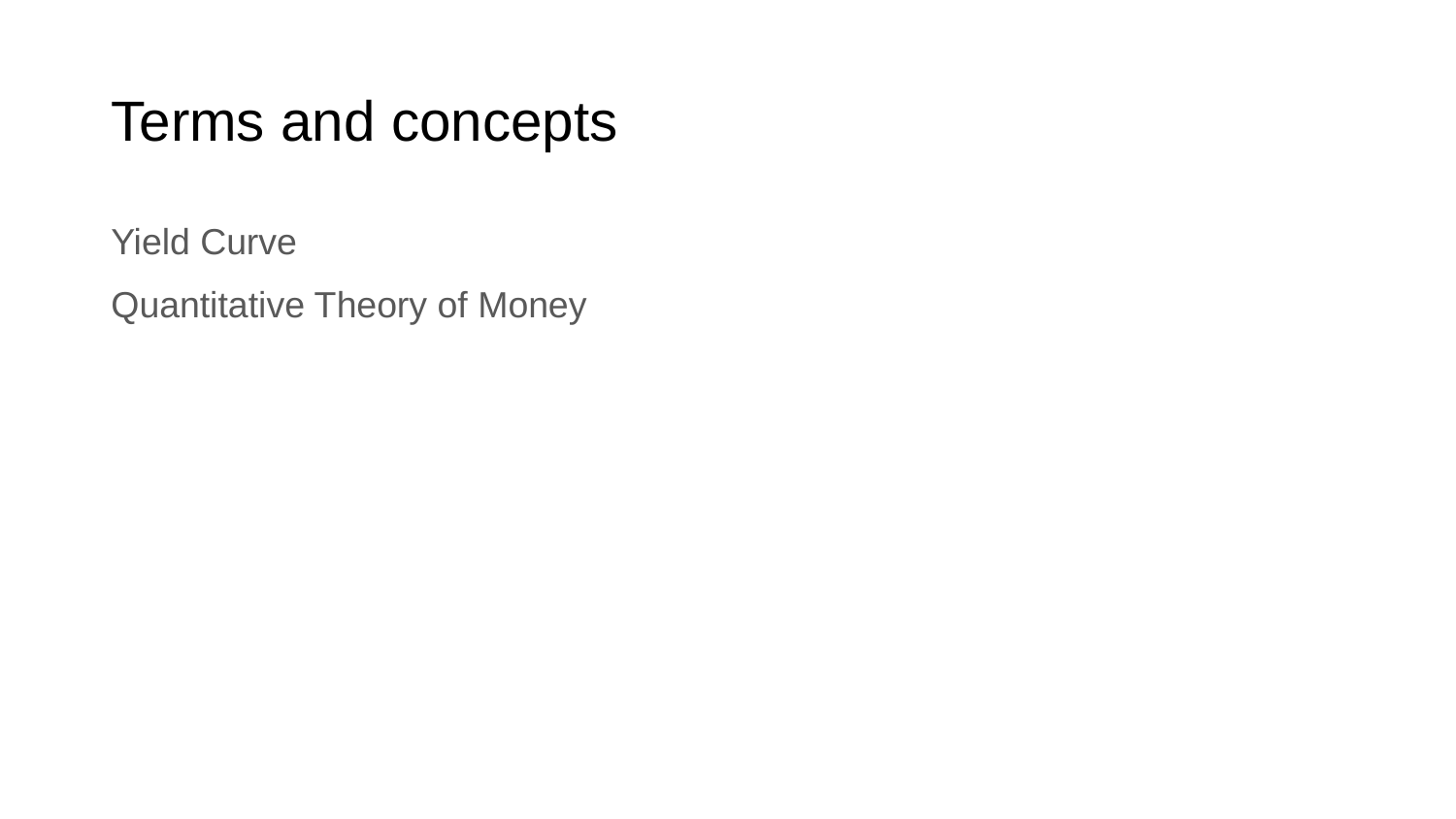

# Terms and concepts
Yield Curve
Quantitative Theory of Money